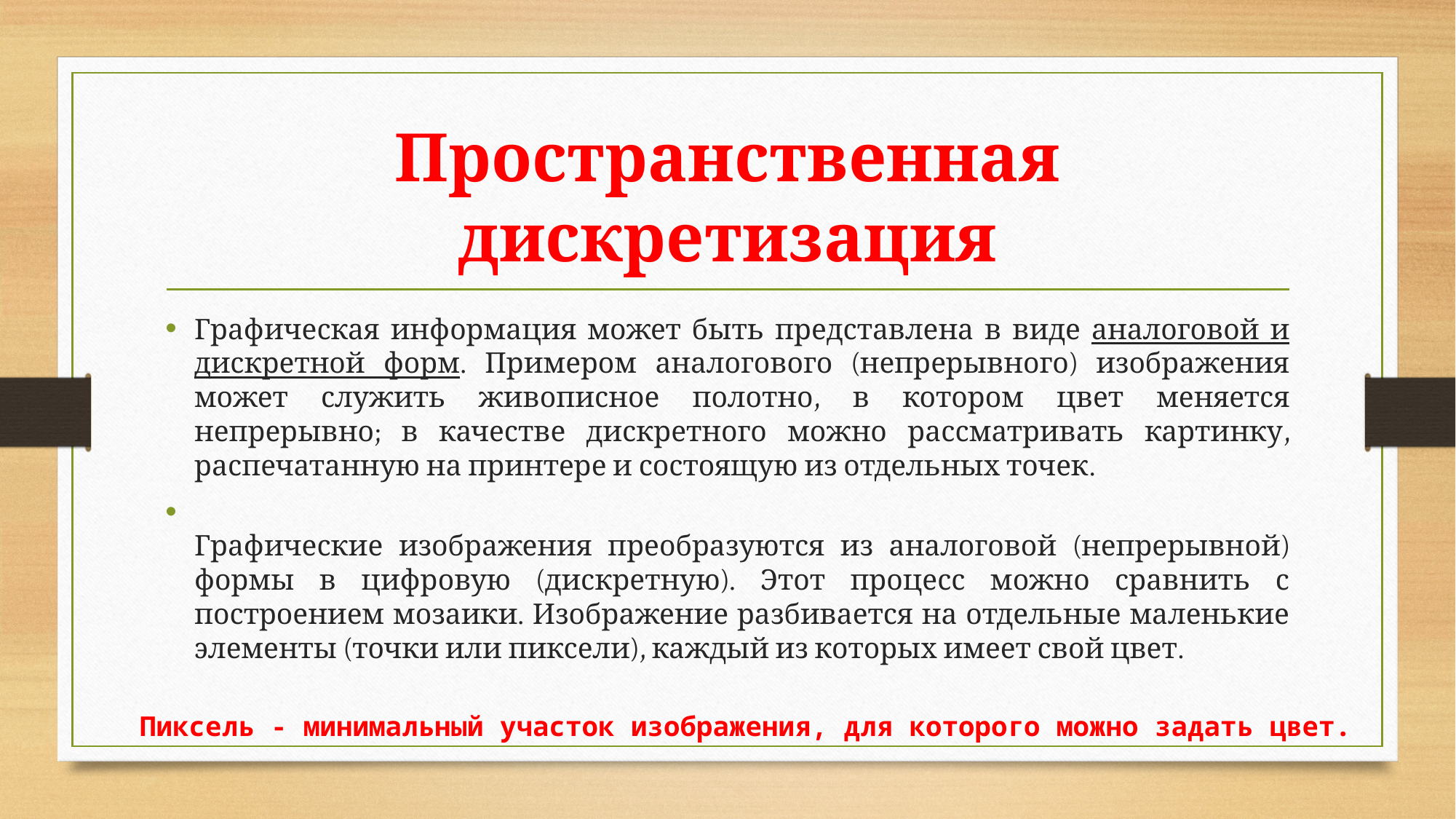

# Пространственная дискретизация
Графическая информация может быть представлена в виде аналоговой и дискретной форм. Примером аналогового (непрерывного) изображения может служить живописное полотно, в котором цвет меняется непрерывно; в качестве дискретного можно рассматривать картинку, распечатанную на принтере и состоящую из отдельных точек.
Графические изображения преобразуются из аналоговой (непрерывной) формы в цифровую (дискретную). Этот процесс можно сравнить с построением мозаики. Изображение разбивается на отдельные маленькие элементы (точки или пиксели), каждый из которых имеет свой цвет.

| Пиксель - минимальный участок изображения, для которого можно задать цвет. |
| --- |